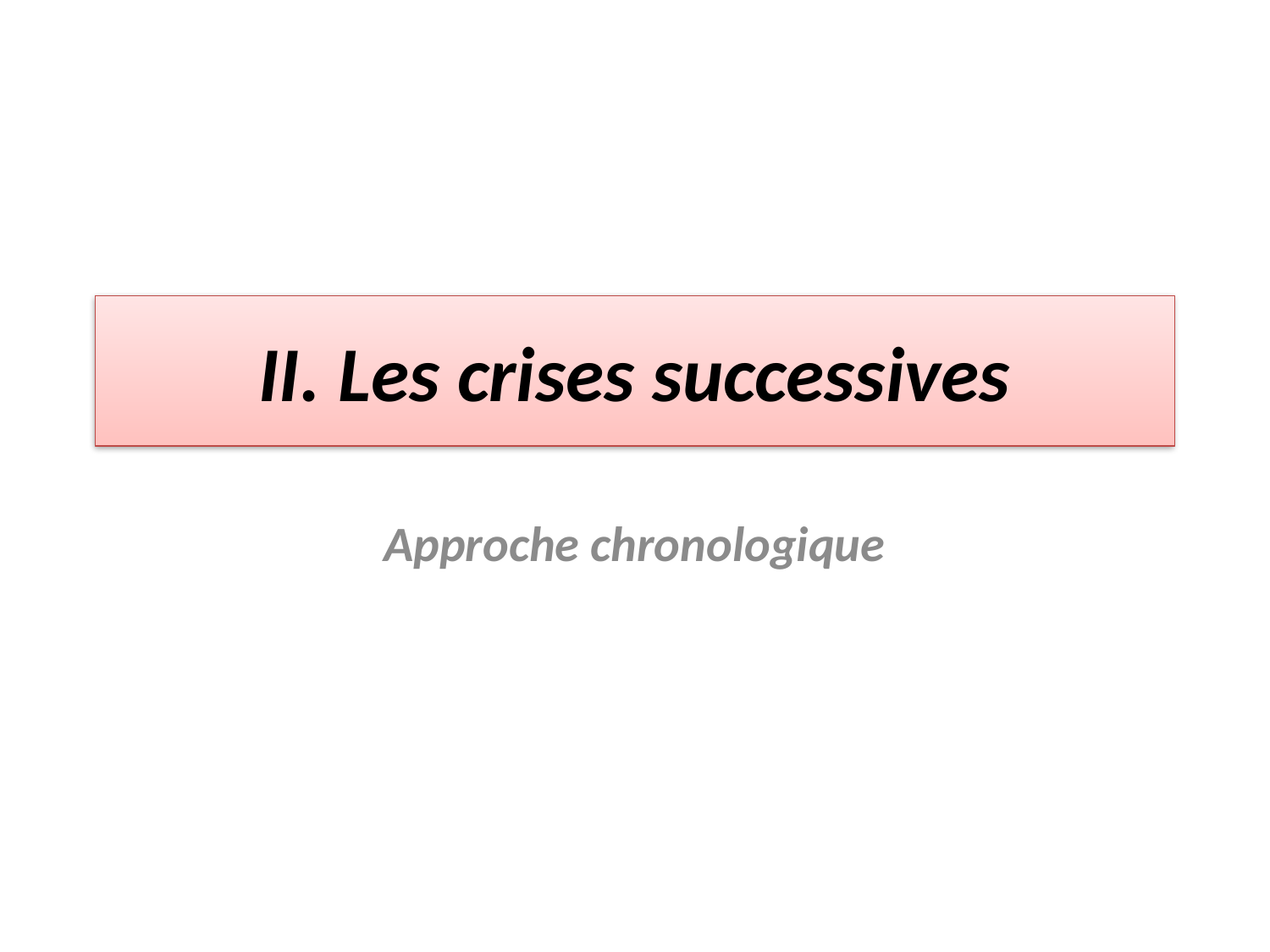

# II. Les crises successives
Approche chronologique